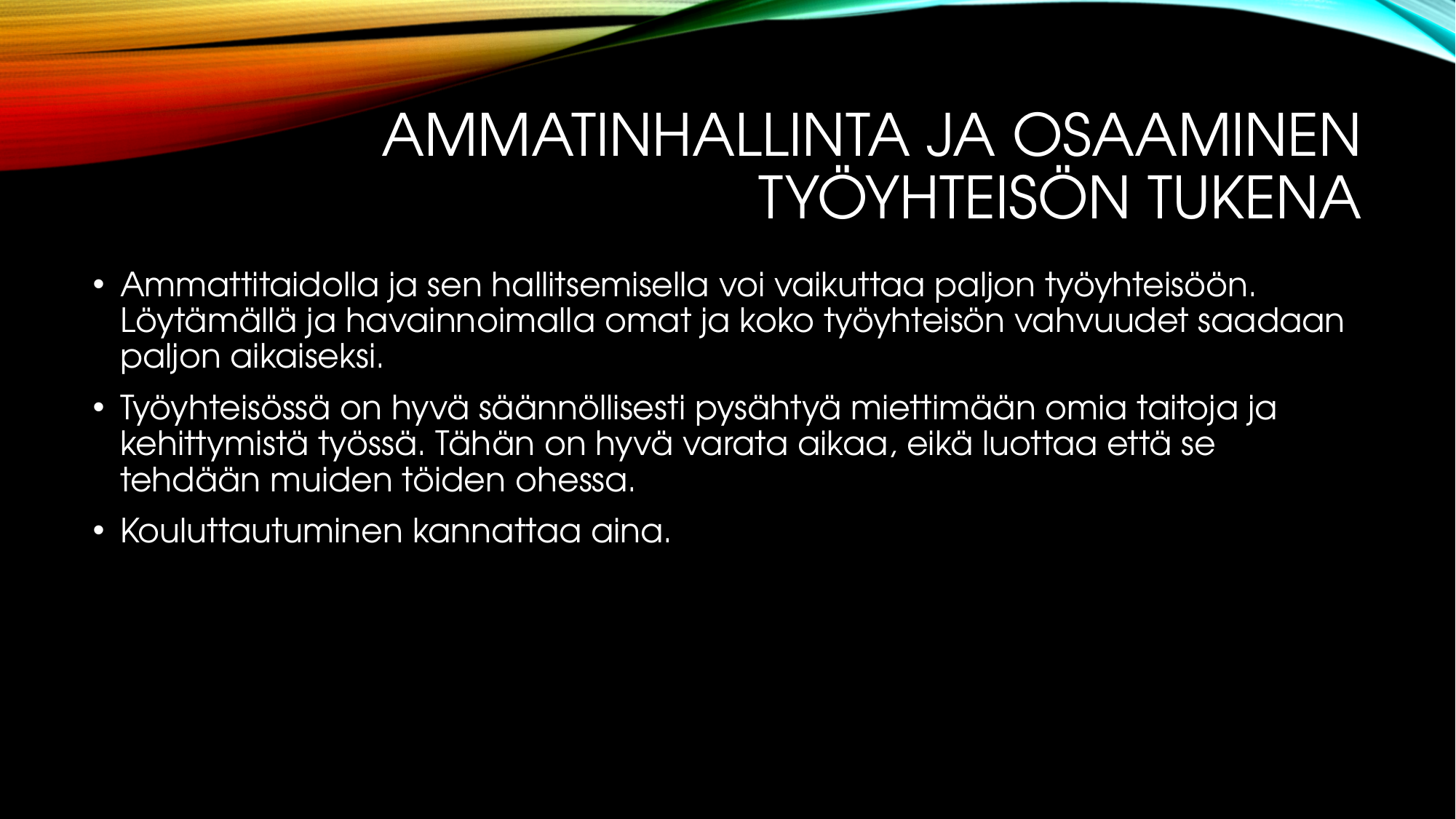

# Ammatinhallinta ja osaaminen työyhteisön tukena
Ammattitaidolla ja sen hallitsemisella voi vaikuttaa paljon työyhteisöön. Löytämällä ja havainnoimalla omat ja koko työyhteisön vahvuudet saadaan paljon aikaiseksi.
Työyhteisössä on hyvä säännöllisesti pysähtyä miettimään omia taitoja ja kehittymistä työssä. Tähän on hyvä varata aikaa, eikä luottaa että se tehdään muiden töiden ohessa.
Kouluttautuminen kannattaa aina.